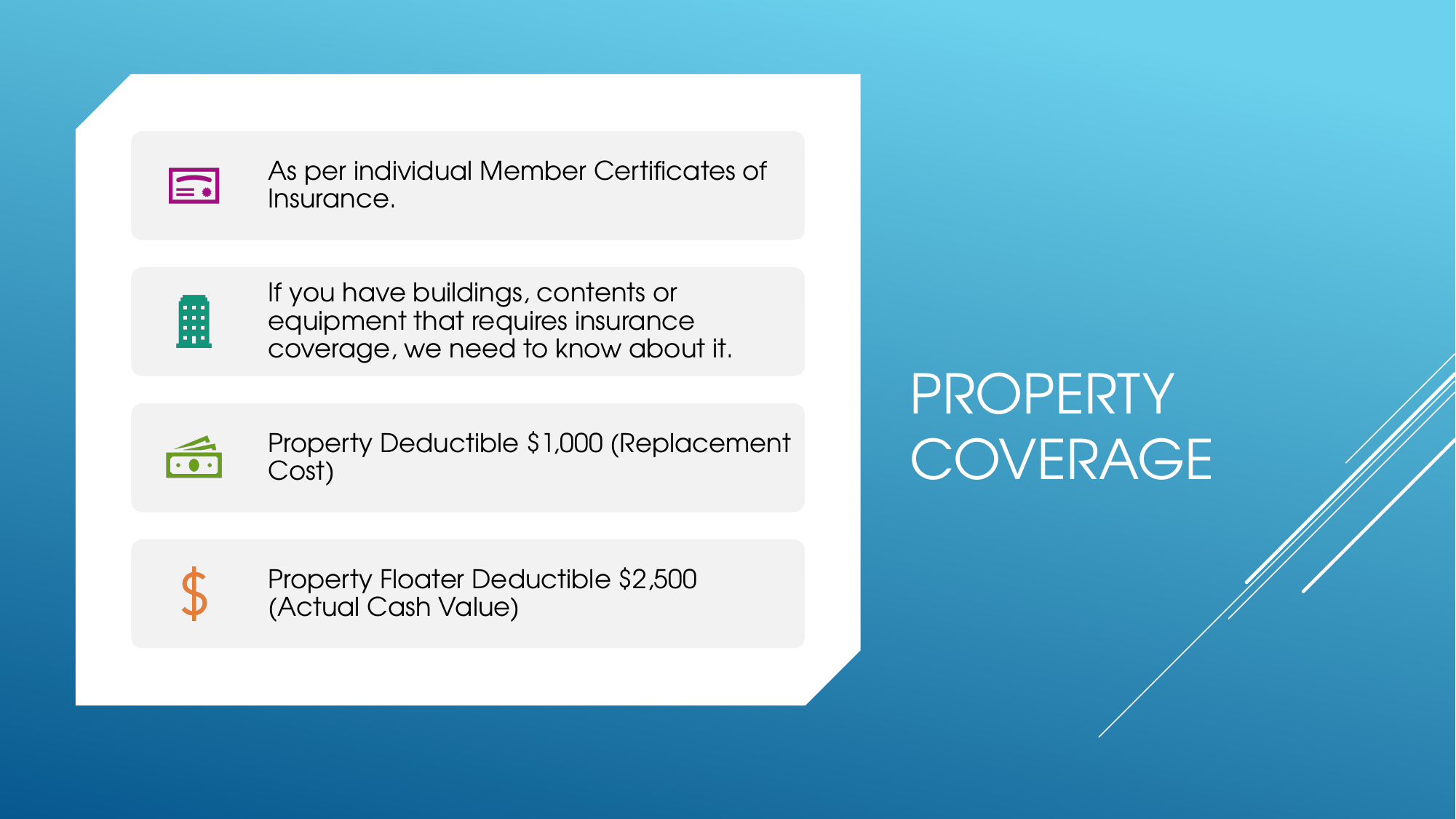

# Property Coverage
As per individual Member Certificates of Insurance.
If you have buildings, contents or equipment that requires insurance coverage, we need to know about it.
Property Deductible $1,000 (Replacement Cost)
Property Floater Deductible $2,500 (Actual Cash Value)